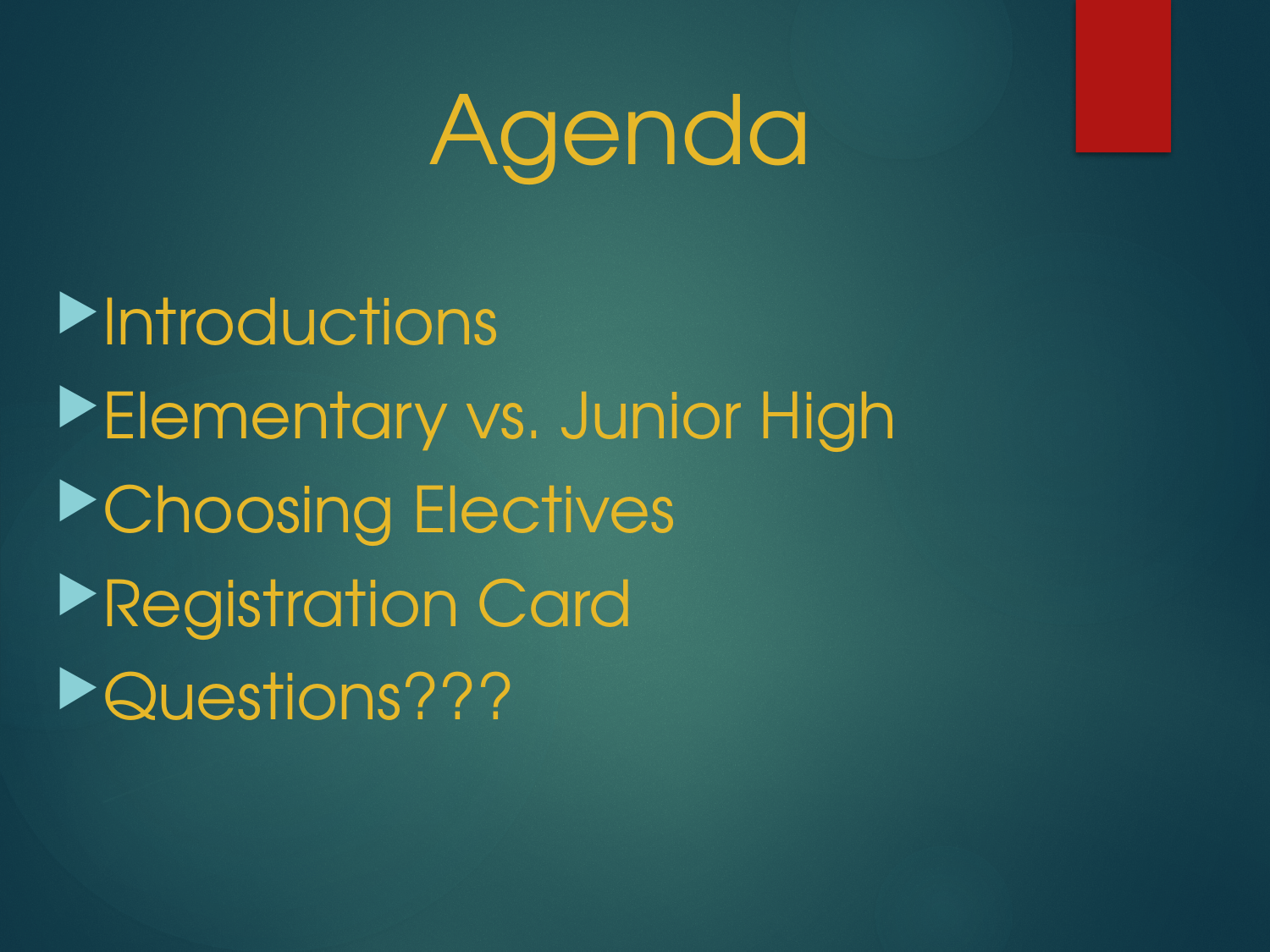

# Agenda
Introductions
Elementary vs. Junior High
Choosing Electives
Registration Card
Questions???